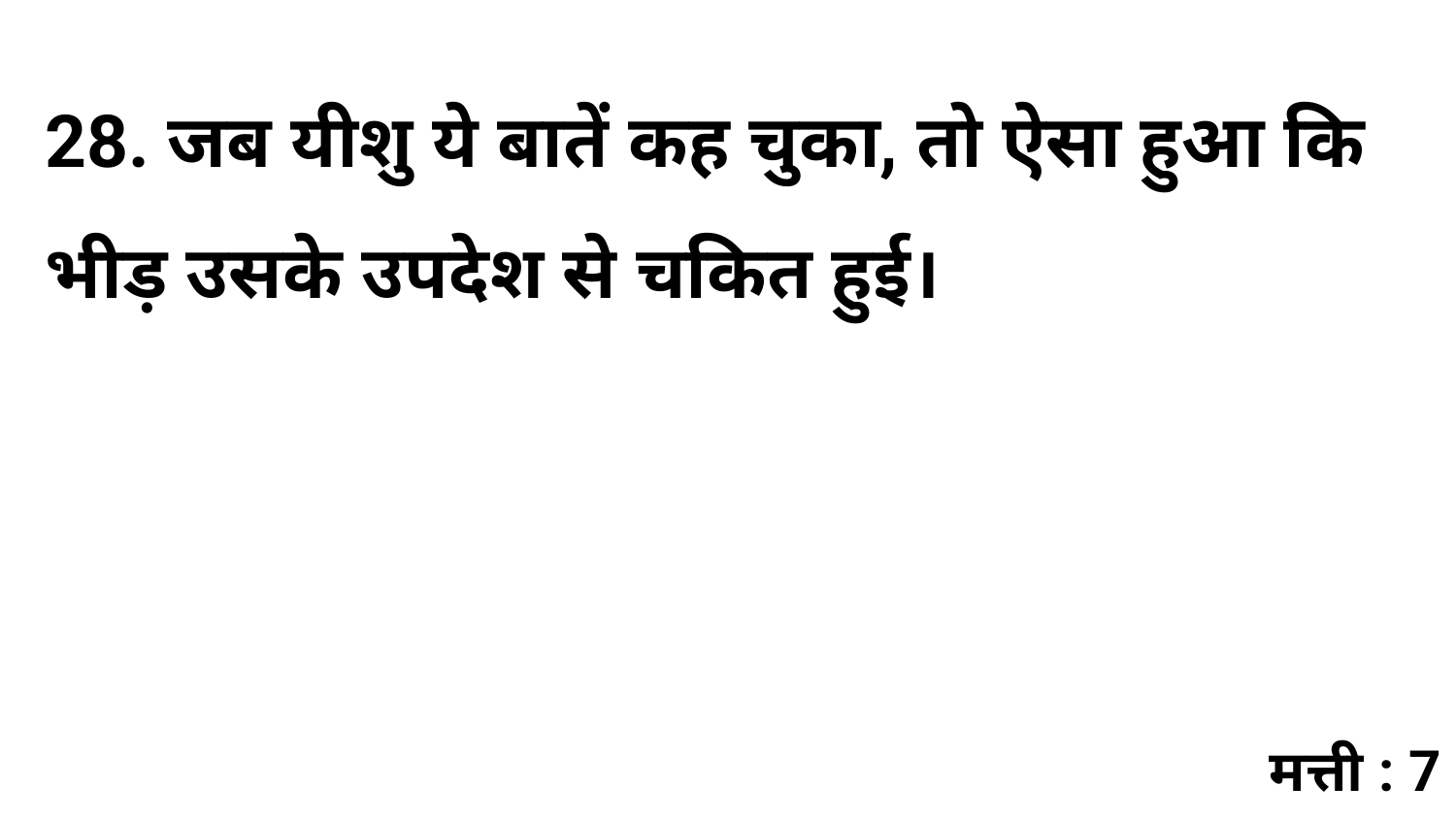

28. जब यीशु ये बातें कह चुका, तो ऐसा हुआ कि भीड़ उसके उपदेश से चकित हुई।
मत्ती : 7